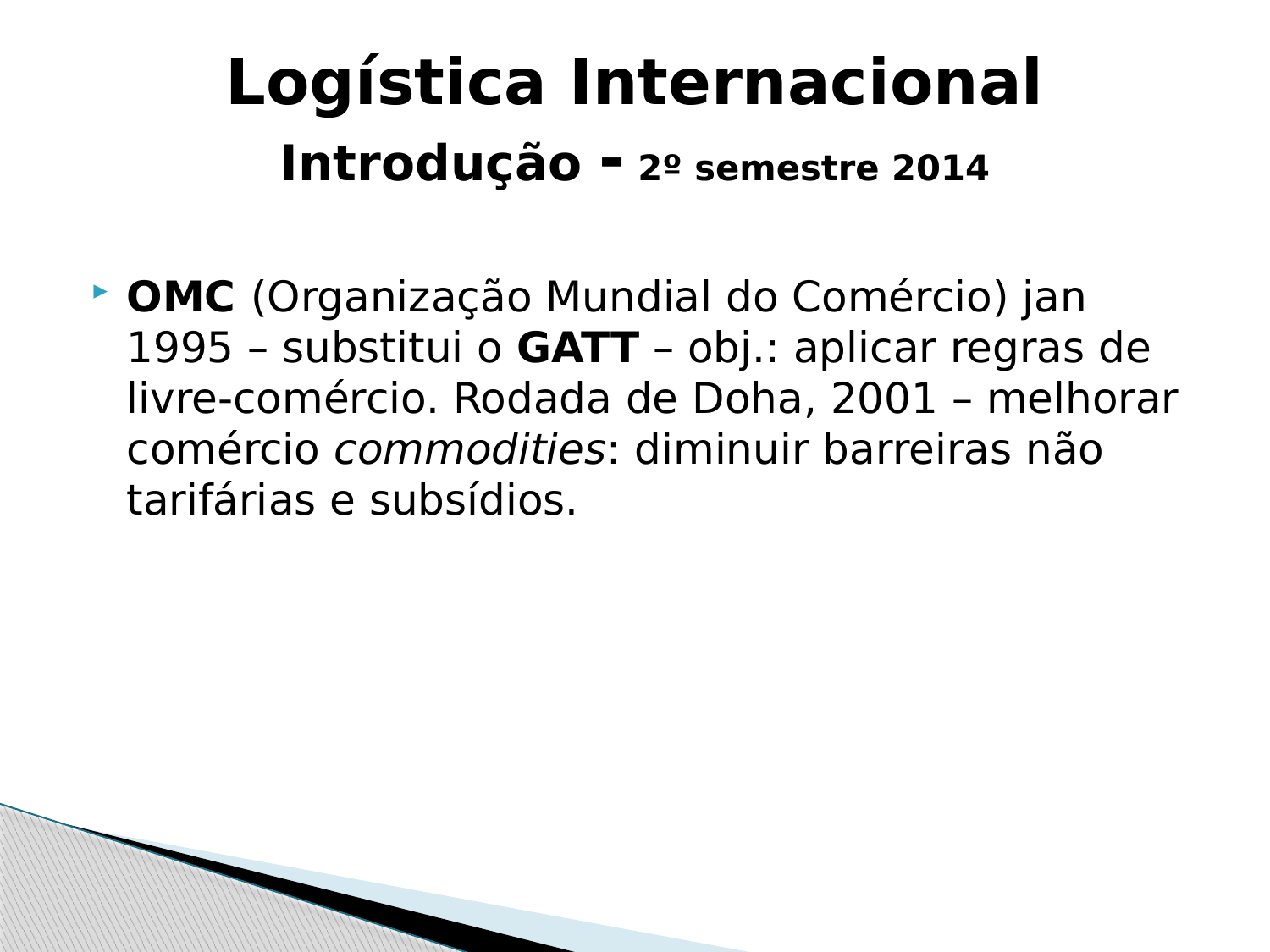

# Logística Internacional Introdução - 2º semestre 2014

OMC (Organização Mundial do Comércio) jan 1995 – substitui o GATT – obj.: aplicar regras de livre-comércio. Rodada de Doha, 2001 – melhorar comércio commodities: diminuir barreiras não tarifárias e subsídios.